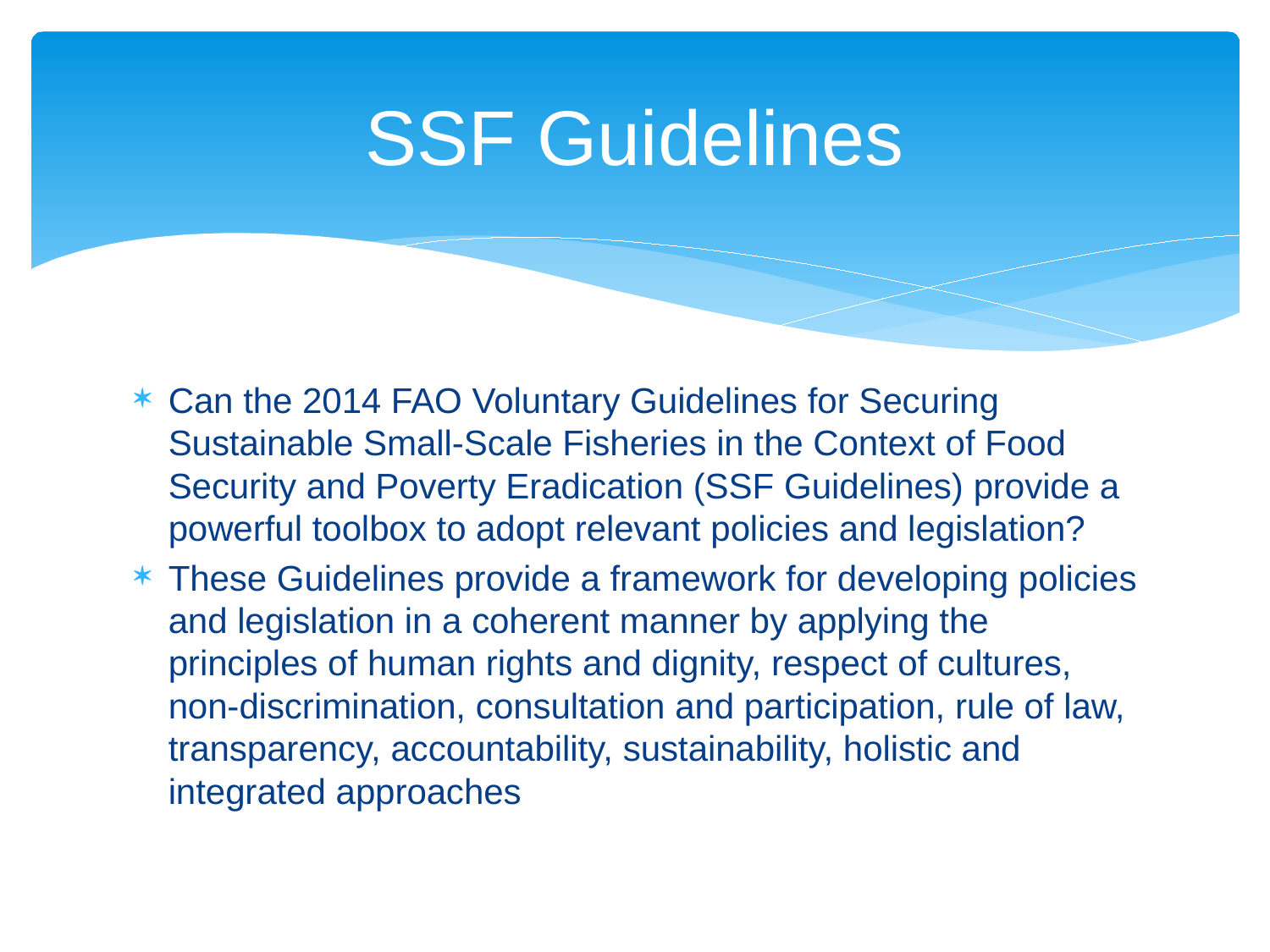

# SSF Guidelines
Can the 2014 FAO Voluntary Guidelines for Securing Sustainable Small-Scale Fisheries in the Context of Food Security and Poverty Eradication (SSF Guidelines) provide a powerful toolbox to adopt relevant policies and legislation?
These Guidelines provide a framework for developing policies and legislation in a coherent manner by applying the principles of human rights and dignity, respect of cultures, non-discrimination, consultation and participation, rule of law, transparency, accountability, sustainability, holistic and integrated approaches